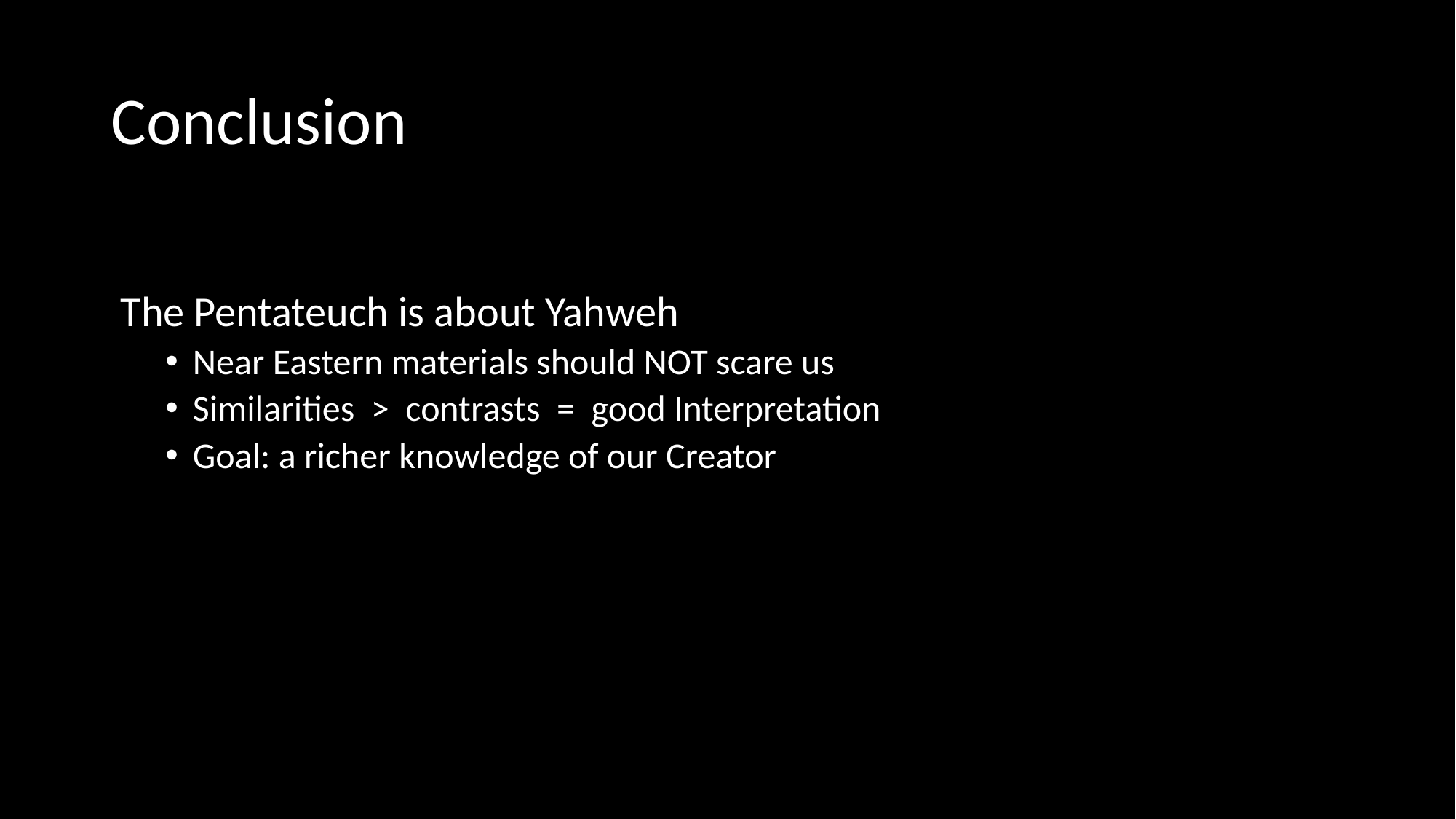

# Conclusion

 The Pentateuch is about Yahweh
Near Eastern materials should NOT scare us
Similarities  >  contrasts  =  good Interpretation
Goal: a richer knowledge of our Creator